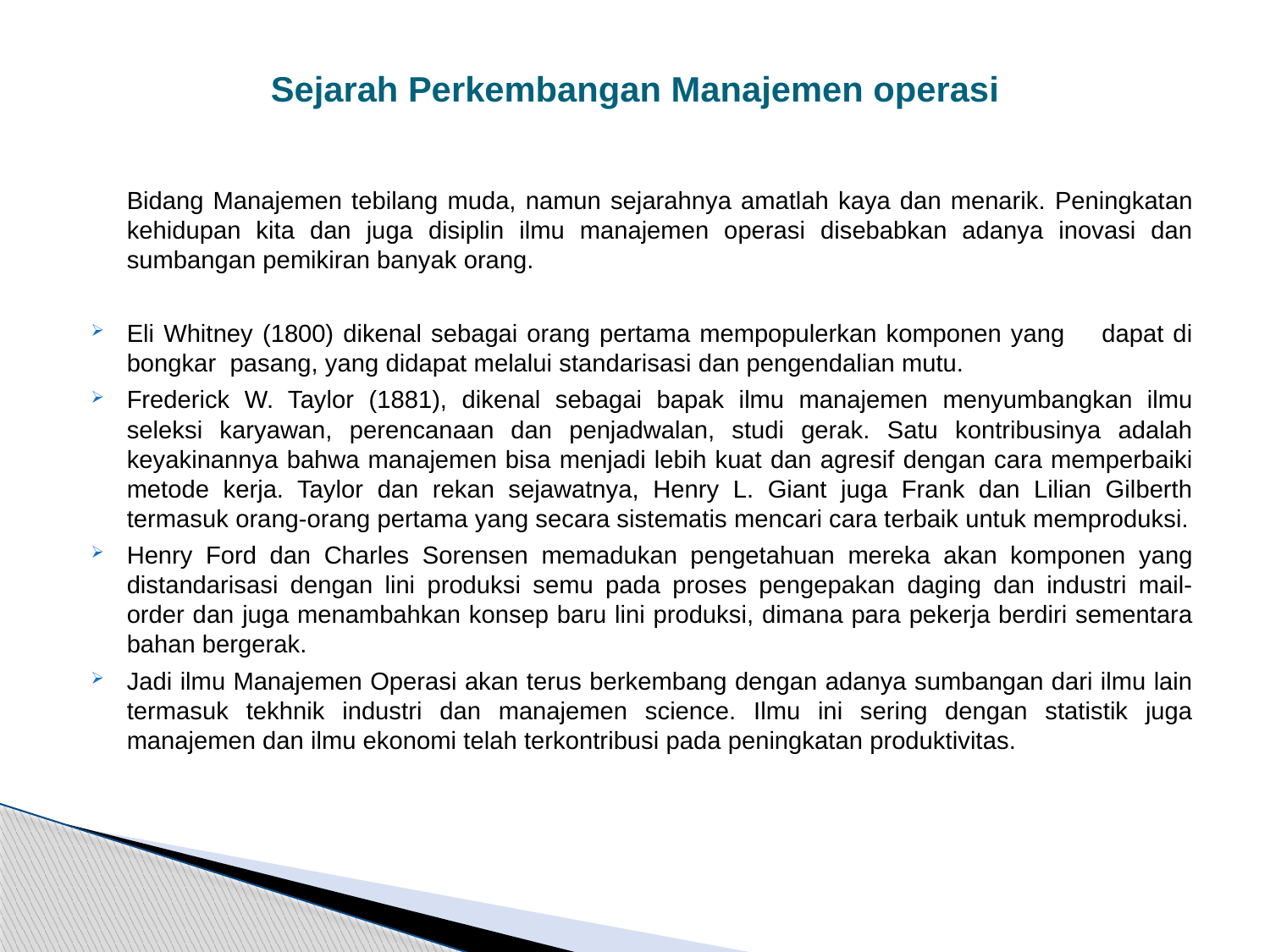

# Sejarah Perkembangan Manajemen operasi
	Bidang Manajemen tebilang muda, namun sejarahnya amatlah kaya dan menarik. Peningkatan kehidupan kita dan juga disiplin ilmu manajemen operasi disebabkan adanya inovasi dan sumbangan pemikiran banyak orang.

Eli Whitney (1800) dikenal sebagai orang pertama mempopulerkan komponen yang    dapat di bongkar  pasang, yang didapat melalui standarisasi dan pengendalian mutu.
Frederick W. Taylor (1881), dikenal sebagai bapak ilmu manajemen menyumbangkan ilmu seleksi karyawan, perencanaan dan penjadwalan, studi gerak. Satu kontribusinya adalah keyakinannya bahwa manajemen bisa menjadi lebih kuat dan agresif dengan cara memperbaiki metode kerja. Taylor dan rekan sejawatnya, Henry L. Giant juga Frank dan Lilian Gilberth termasuk orang-orang pertama yang secara sistematis mencari cara terbaik untuk memproduksi.
Henry Ford dan Charles Sorensen memadukan pengetahuan mereka akan komponen yang distandarisasi dengan lini produksi semu pada proses pengepakan daging dan industri mail-order dan juga menambahkan konsep baru lini produksi, dimana para pekerja berdiri sementara bahan bergerak.
Jadi ilmu Manajemen Operasi akan terus berkembang dengan adanya sumbangan dari ilmu lain termasuk tekhnik industri dan manajemen science. Ilmu ini sering dengan statistik juga manajemen dan ilmu ekonomi telah terkontribusi pada peningkatan produktivitas.